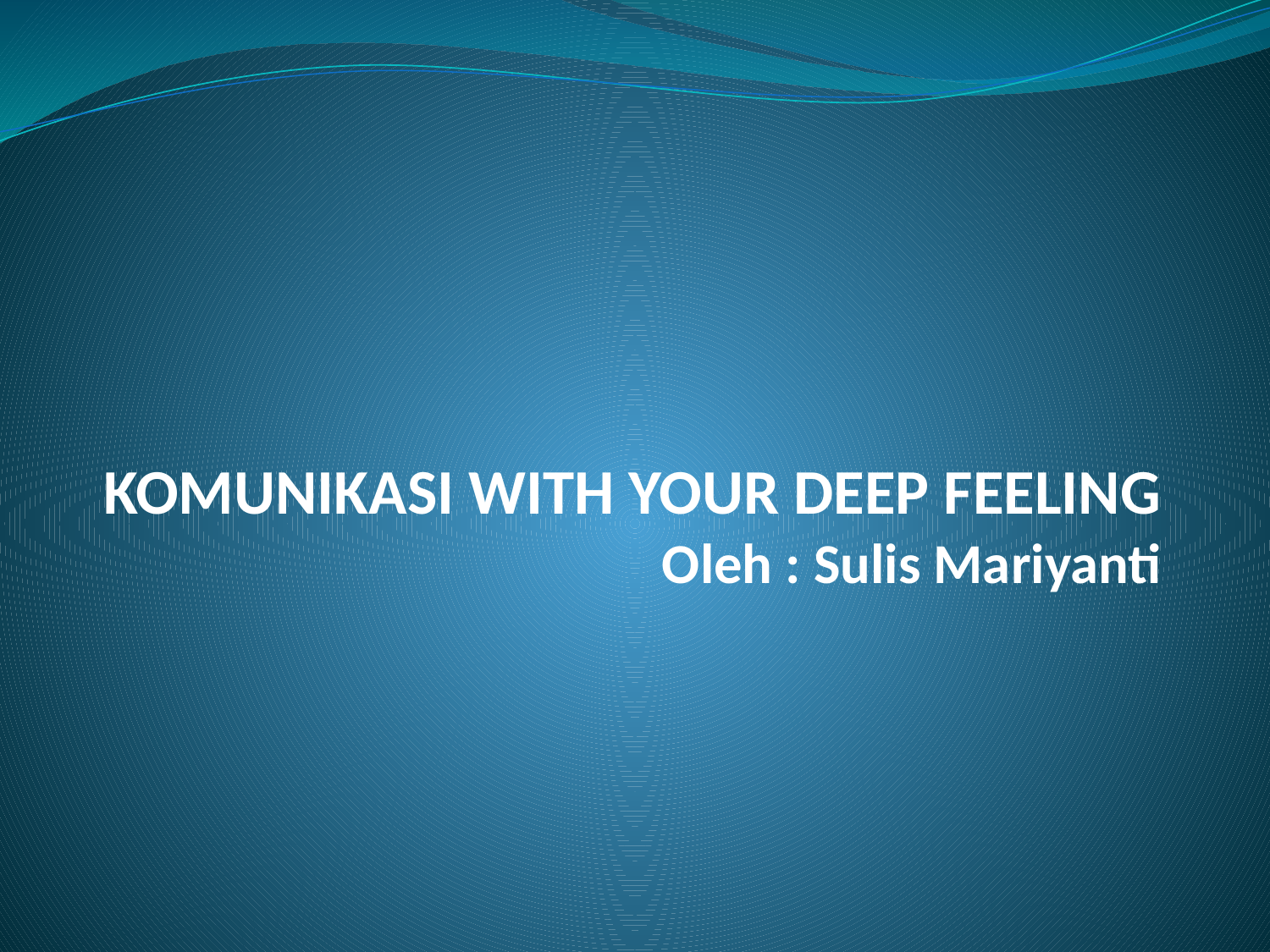

# KOMUNIKASI WITH YOUR DEEP FEELING Oleh : Sulis Mariyanti